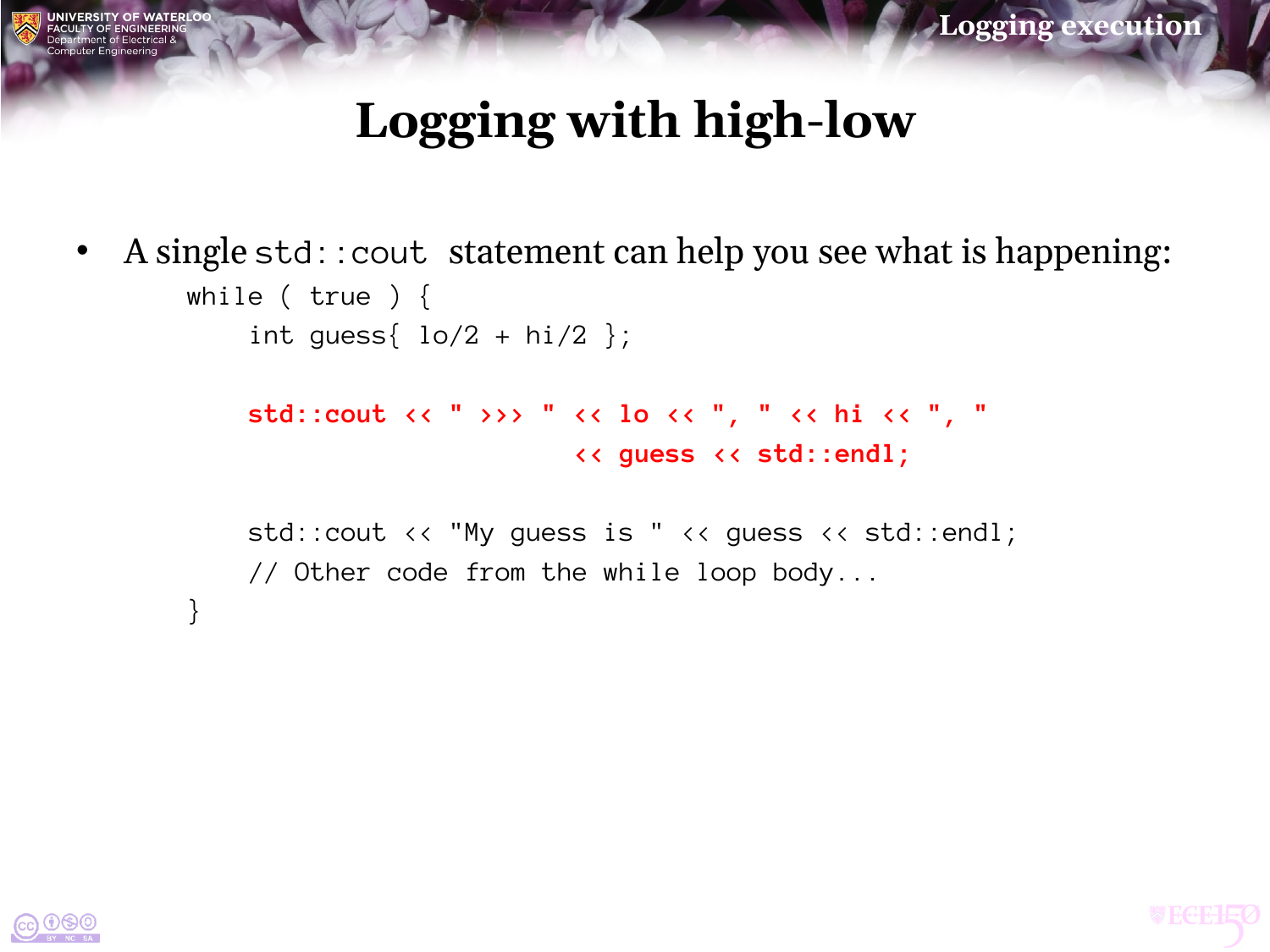

# Logging with high-low
A single std::cout statement can help you see what is happening:
while ( true ) {
    int guess{ lo/2 + hi/2 };

    std::cout << " >>> " << lo << ", " << hi << ", "
                         << guess << std::endl;

    std::cout << "My guess is " << guess << std::endl;
    // Other code from the while loop body...
}